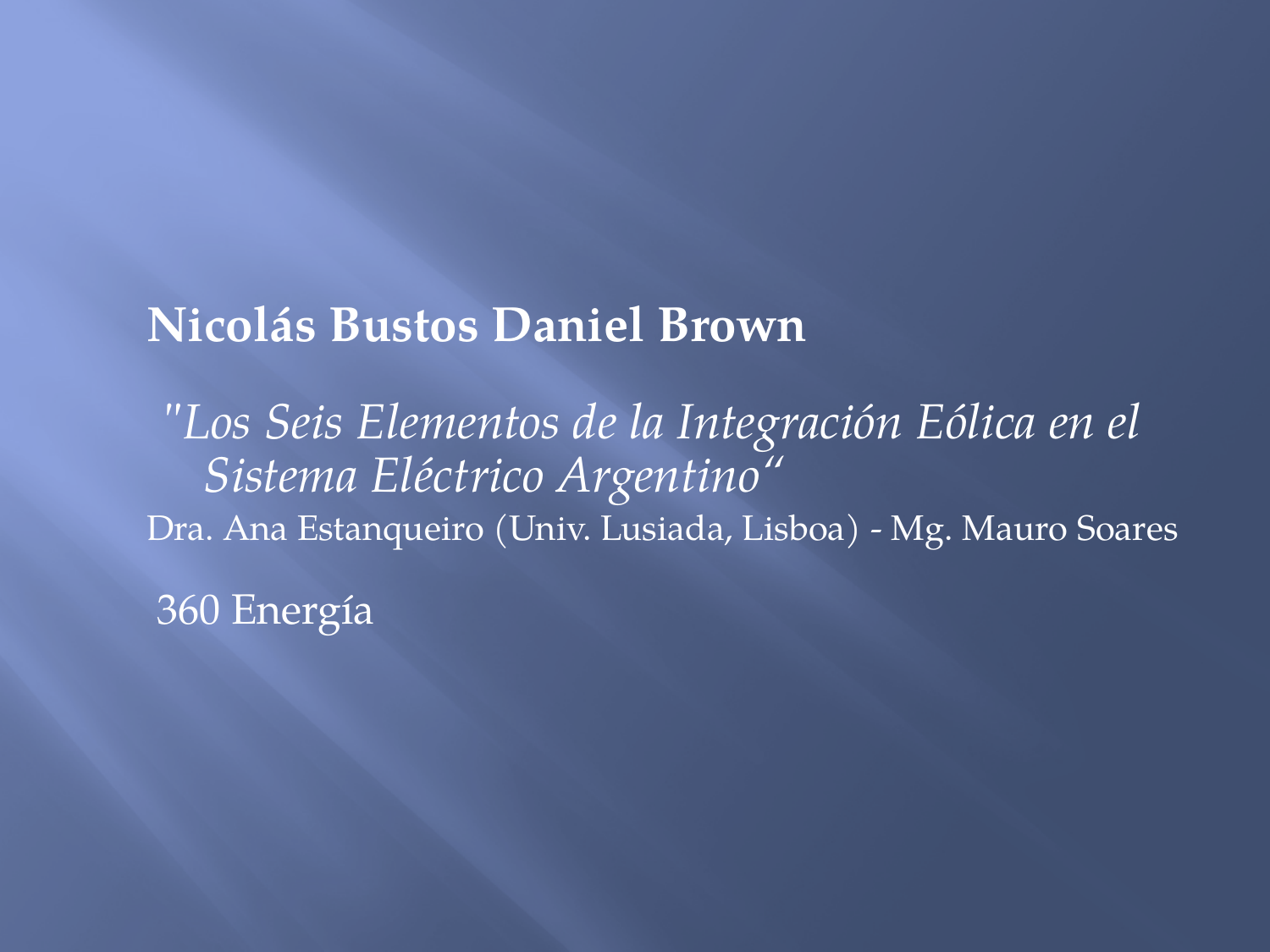

#
Nicolás Bustos Daniel Brown

 "Los Seis Elementos de la Integración Eólica en el Sistema Eléctrico Argentino“
Dra. Ana Estanqueiro (Univ. Lusiada, Lisboa) - Mg. Mauro Soares

 360 Energía